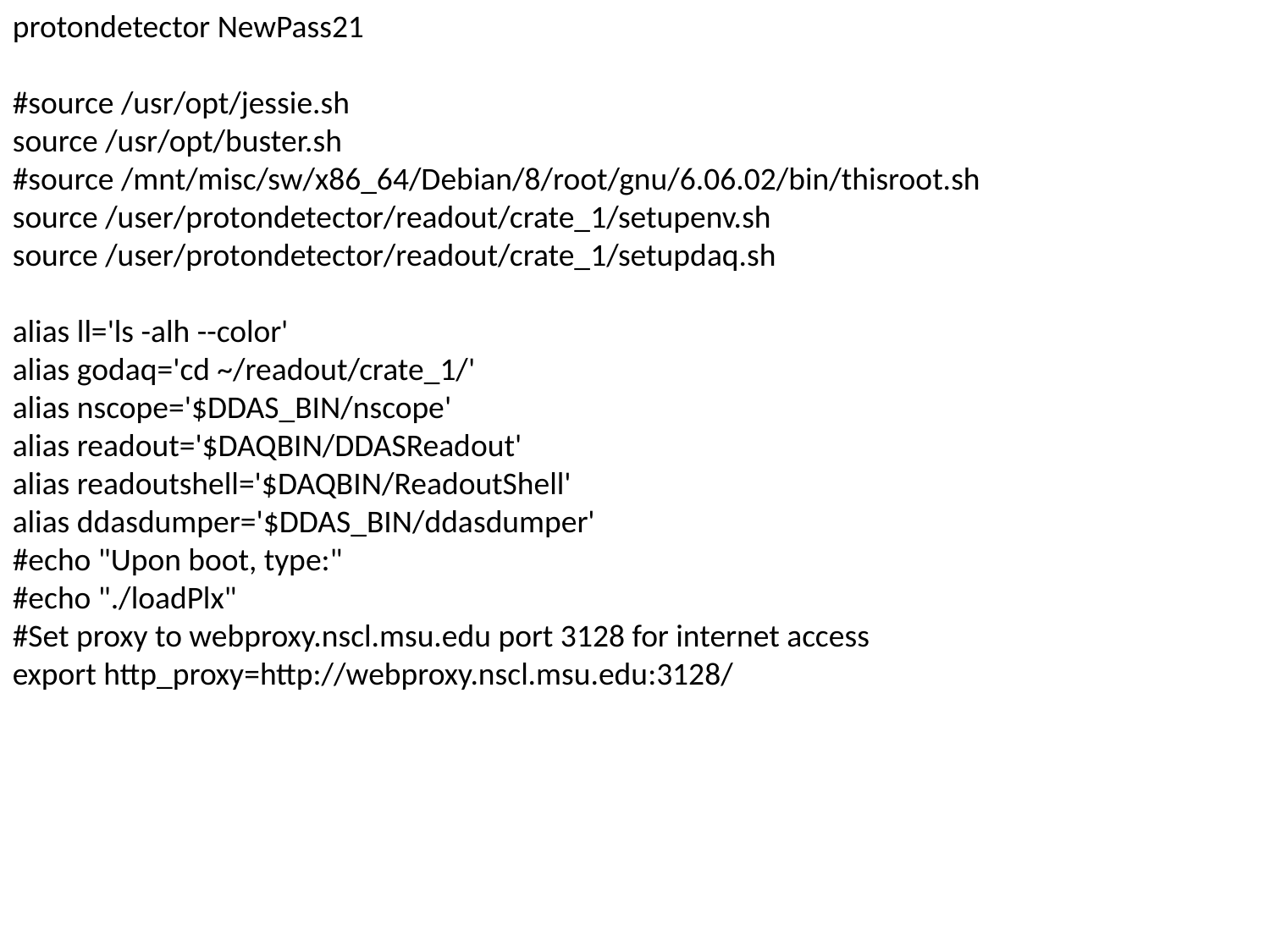

protondetector NewPass21

#source /usr/opt/jessie.sh
source /usr/opt/buster.sh
#source /mnt/misc/sw/x86_64/Debian/8/root/gnu/6.06.02/bin/thisroot.sh
source /user/protondetector/readout/crate_1/setupenv.sh
source /user/protondetector/readout/crate_1/setupdaq.sh

alias ll='ls -alh --color'
alias godaq='cd ~/readout/crate_1/'
alias nscope='$DDAS_BIN/nscope'
alias readout='$DAQBIN/DDASReadout'
alias readoutshell='$DAQBIN/ReadoutShell'
alias ddasdumper='$DDAS_BIN/ddasdumper'
#echo "Upon boot, type:"
#echo "./loadPlx"
#Set proxy to webproxy.nscl.msu.edu port 3128 for internet access
export http_proxy=http://webproxy.nscl.msu.edu:3128/